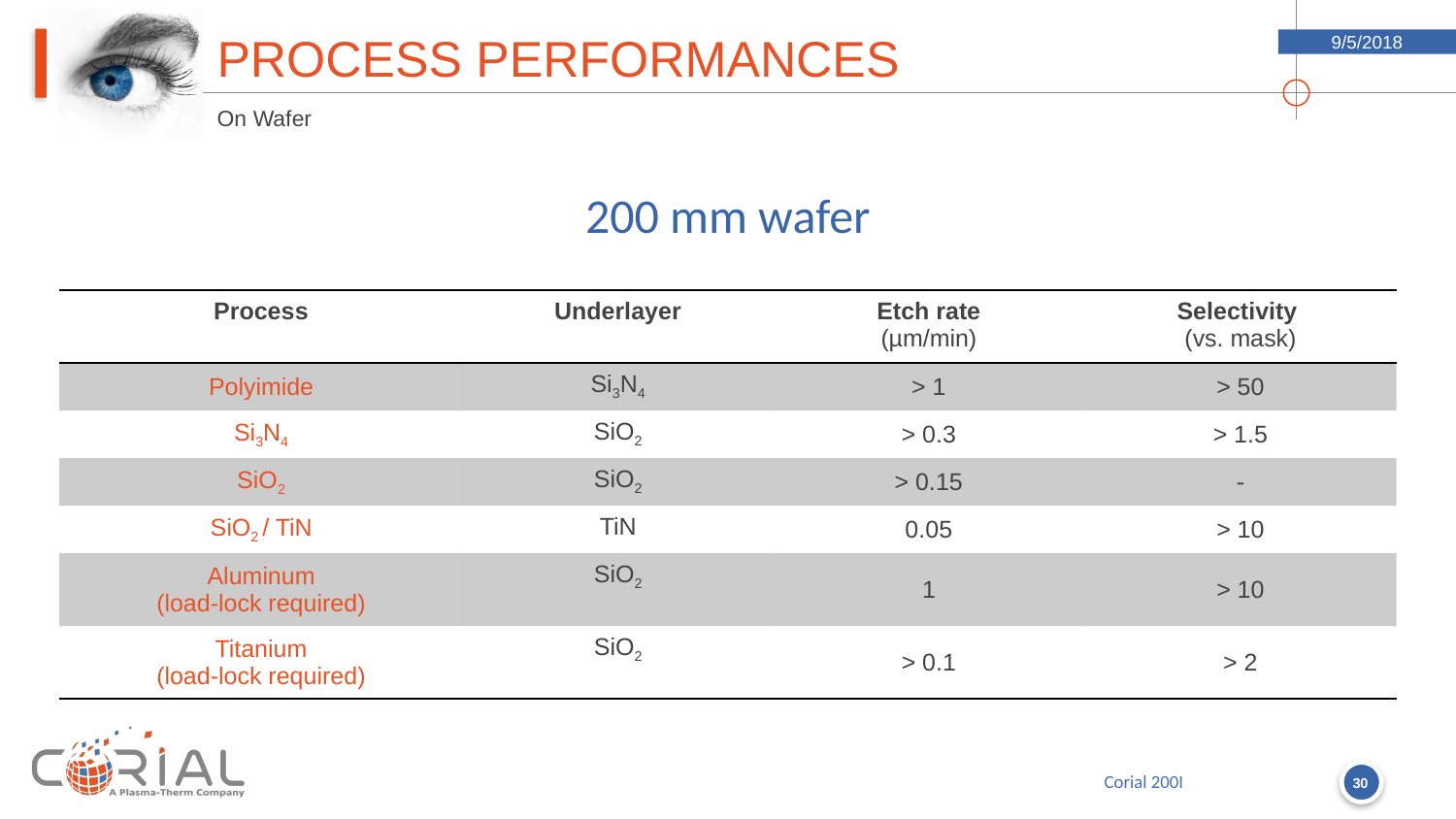

# Process performances
9/5/2018
On Wafer
200 mm wafer
| Process | Underlayer | Etch rate (µm/min) | Selectivity (vs. mask) |
| --- | --- | --- | --- |
| Polyimide | Si3N4 | > 1 | > 50 |
| Si3N4 | SiO2 | > 0.3 | > 1.5 |
| SiO2 | SiO2 | > 0.15 | - |
| SiO2 / TiN | TiN | 0.05 | > 10 |
| Aluminum (load-lock required) | SiO2 | 1 | > 10 |
| Titanium (load-lock required) | SiO2 | > 0.1 | > 2 |
30
Corial 200I